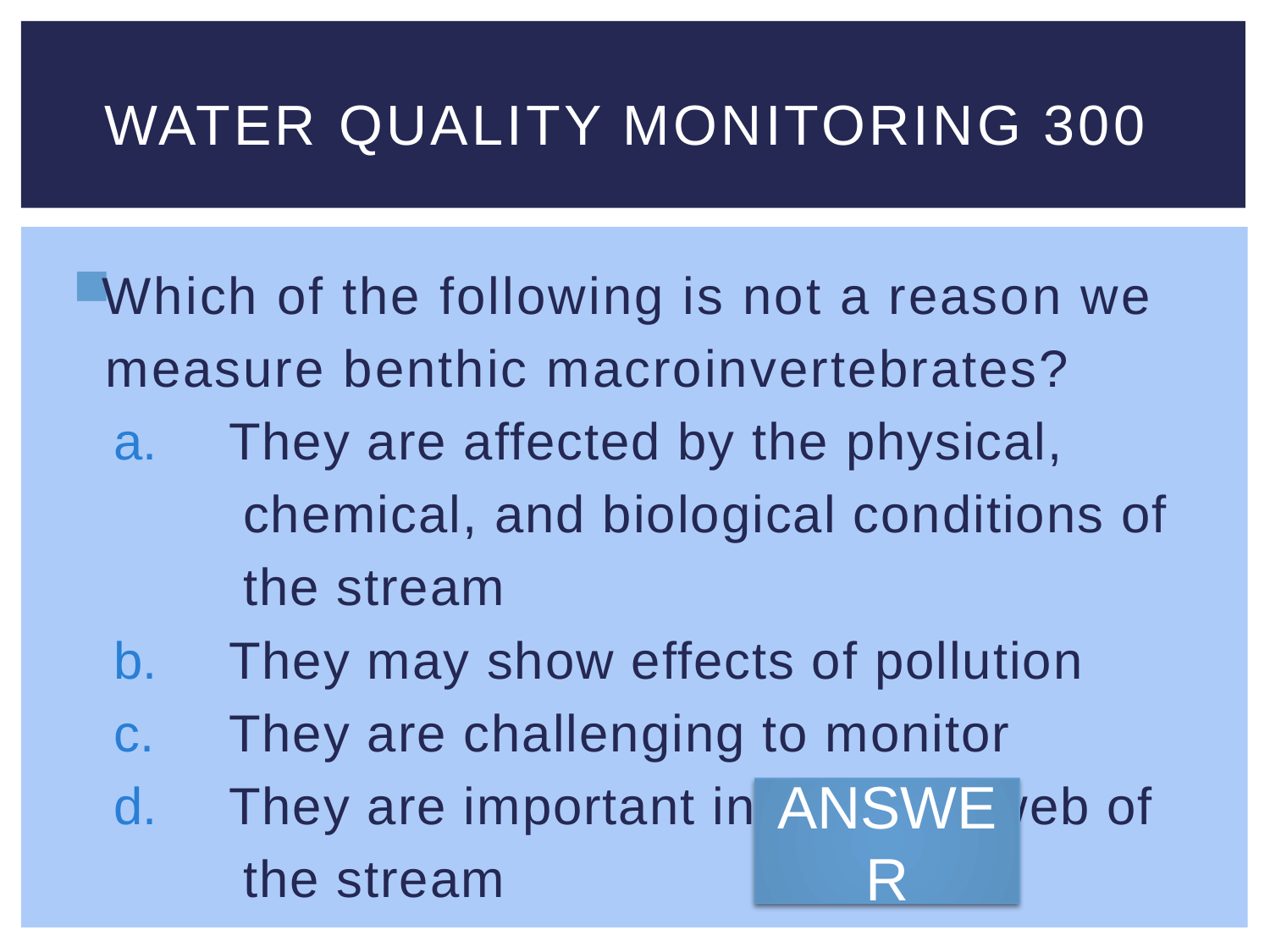

# Water quality monitoring 300
Which of the following is not a reason we
  measure benthic macroinvertebrates?
 They are affected by the physical,
        chemical, and biological conditions of
        the stream
 They may show effects of pollution
 They are challenging to monitor
 They are important in the food web of
        the stream

ANSWER